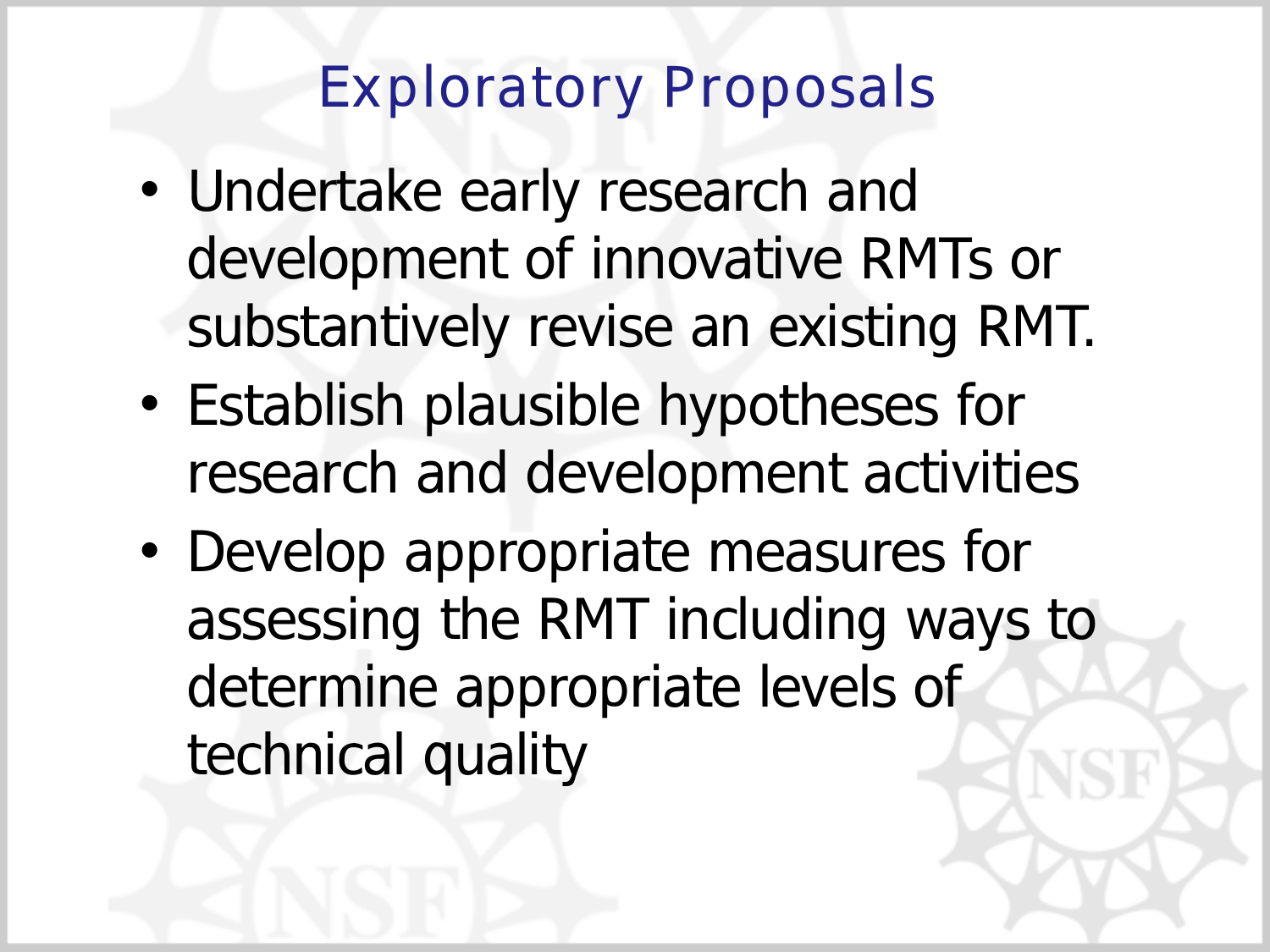

# Exploratory Proposals
Undertake early research and development of innovative RMTs or substantively revise an existing RMT.
Establish plausible hypotheses for research and development activities
Develop appropriate measures for assessing the RMT including ways to determine appropriate levels of technical quality